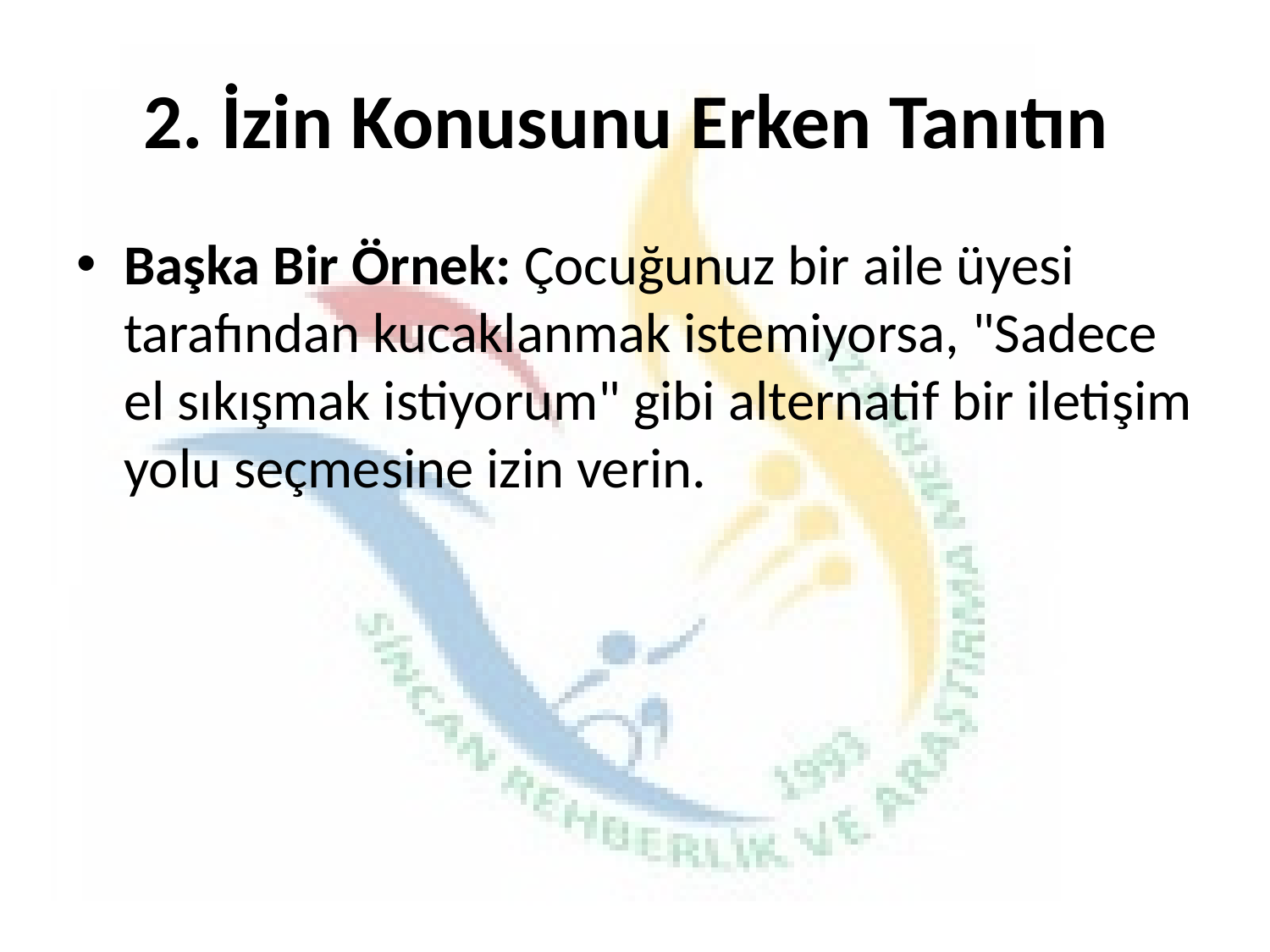

# 2. İzin Konusunu Erken Tanıtın
Başka Bir Örnek: Çocuğunuz bir aile üyesi tarafından kucaklanmak istemiyorsa, "Sadece el sıkışmak istiyorum" gibi alternatif bir iletişim yolu seçmesine izin verin.